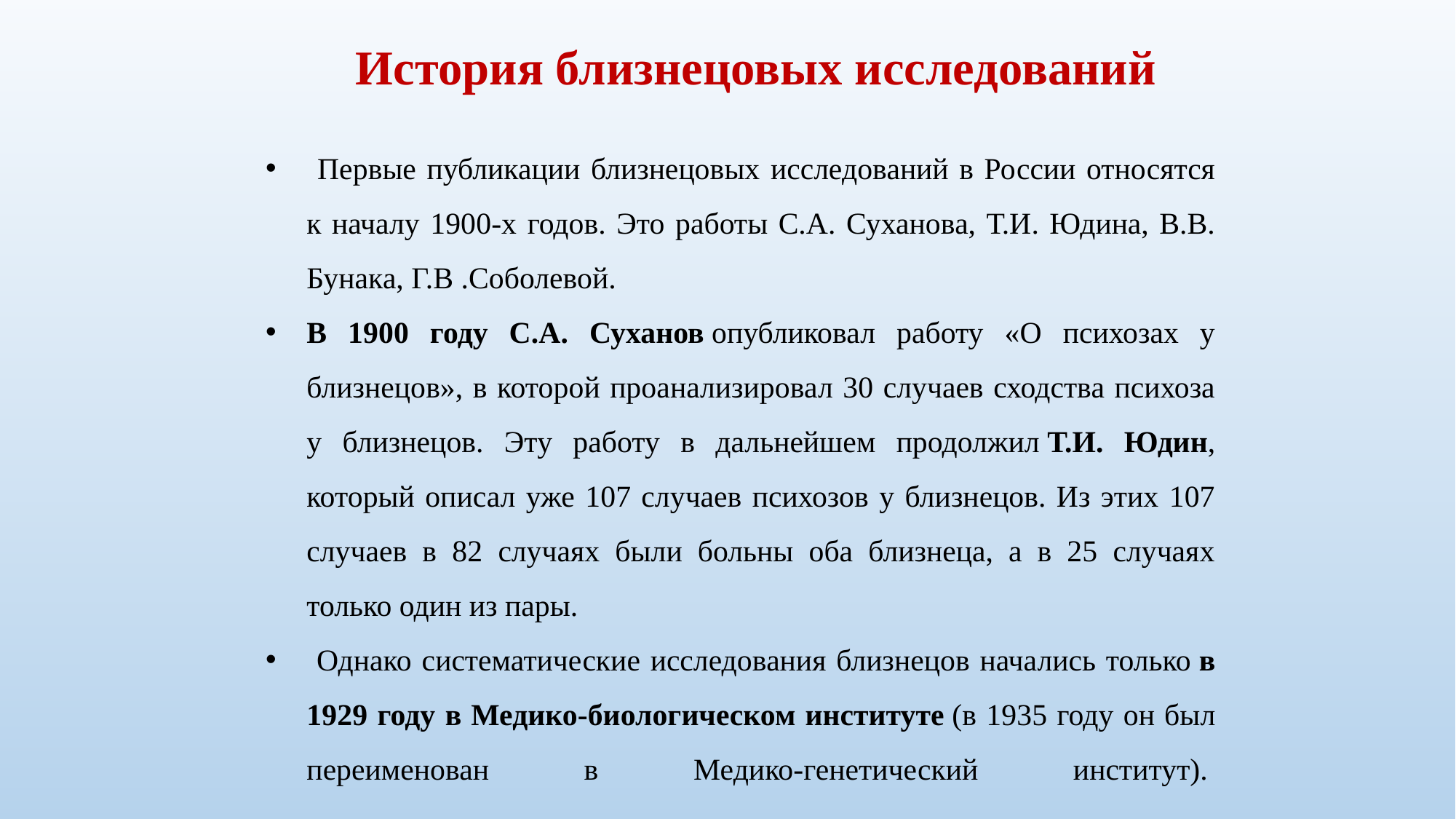

История близнецовых исследований
 Первые публикации близнецовых исследований в России относятся к началу 1900-х годов. Это работы С.А. Суханова, Т.И. Юдина, В.В. Бунака, Г.В .Соболевой.
В 1900 году С.А. Суханов опубликовал работу «О психозах у близнецов», в которой проанализировал 30 случаев сходства психоза у близнецов. Эту работу в дальнейшем продолжил Т.И. Юдин, который описал уже 107 случаев психозов у близнецов. Из этих 107 случаев в 82 случаях были больны оба близнеца, а в 25 случаях только один из пары.
 Однако систематические исследования близнецов начались только в 1929 году в Медико-биологическом институте (в 1935 году он был переименован в Медико-генетический институт).